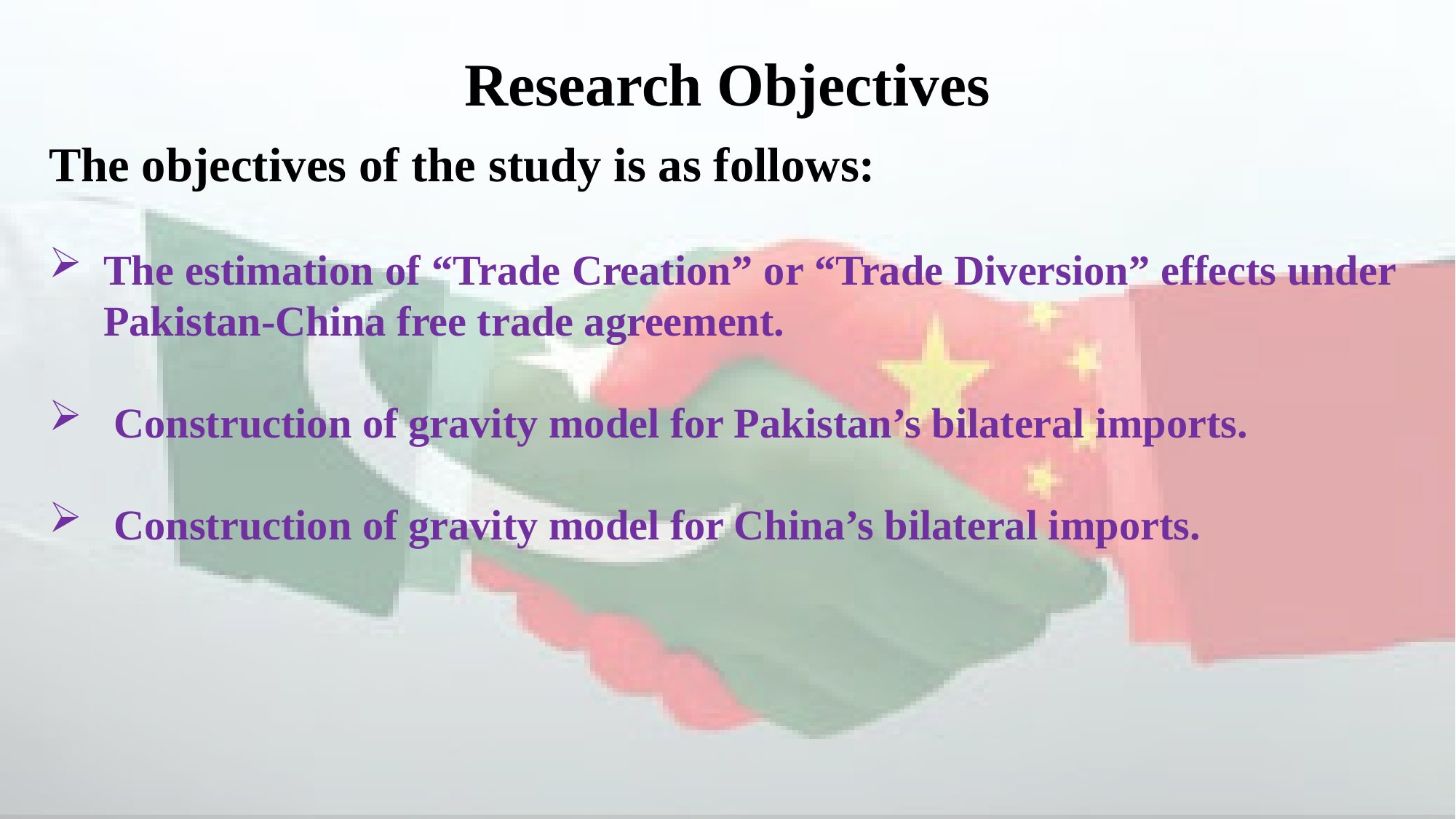

Research Objectives
The objectives of the study is as follows:

The estimation of “Trade Creation” or “Trade Diversion” effects under Pakistan-China free trade agreement.

 Construction of gravity model for Pakistan’s bilateral imports.

 Construction of gravity model for China’s bilateral imports.